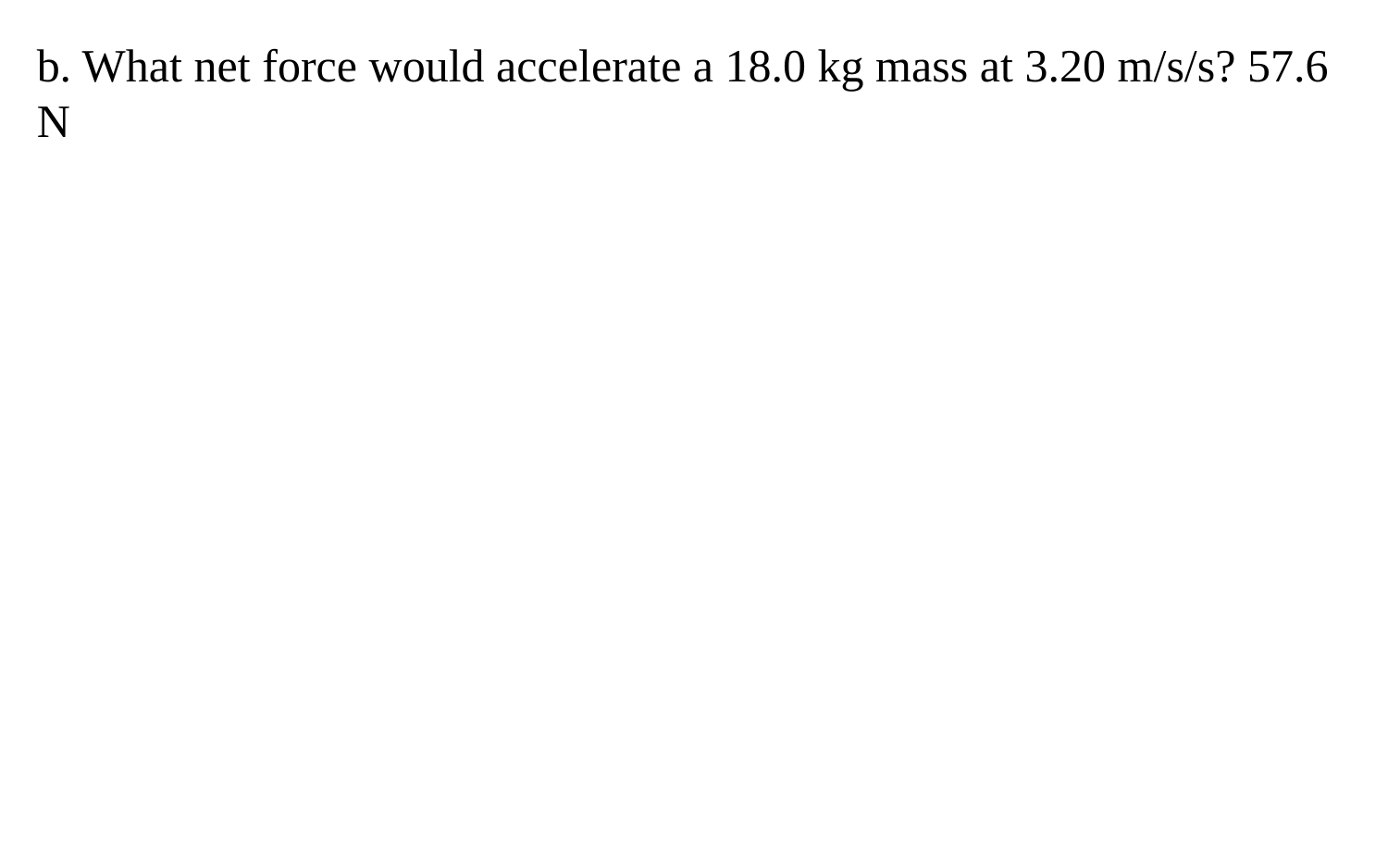

b. What net force would accelerate a 18.0 kg mass at 3.20 m/s/s? 57.6 N